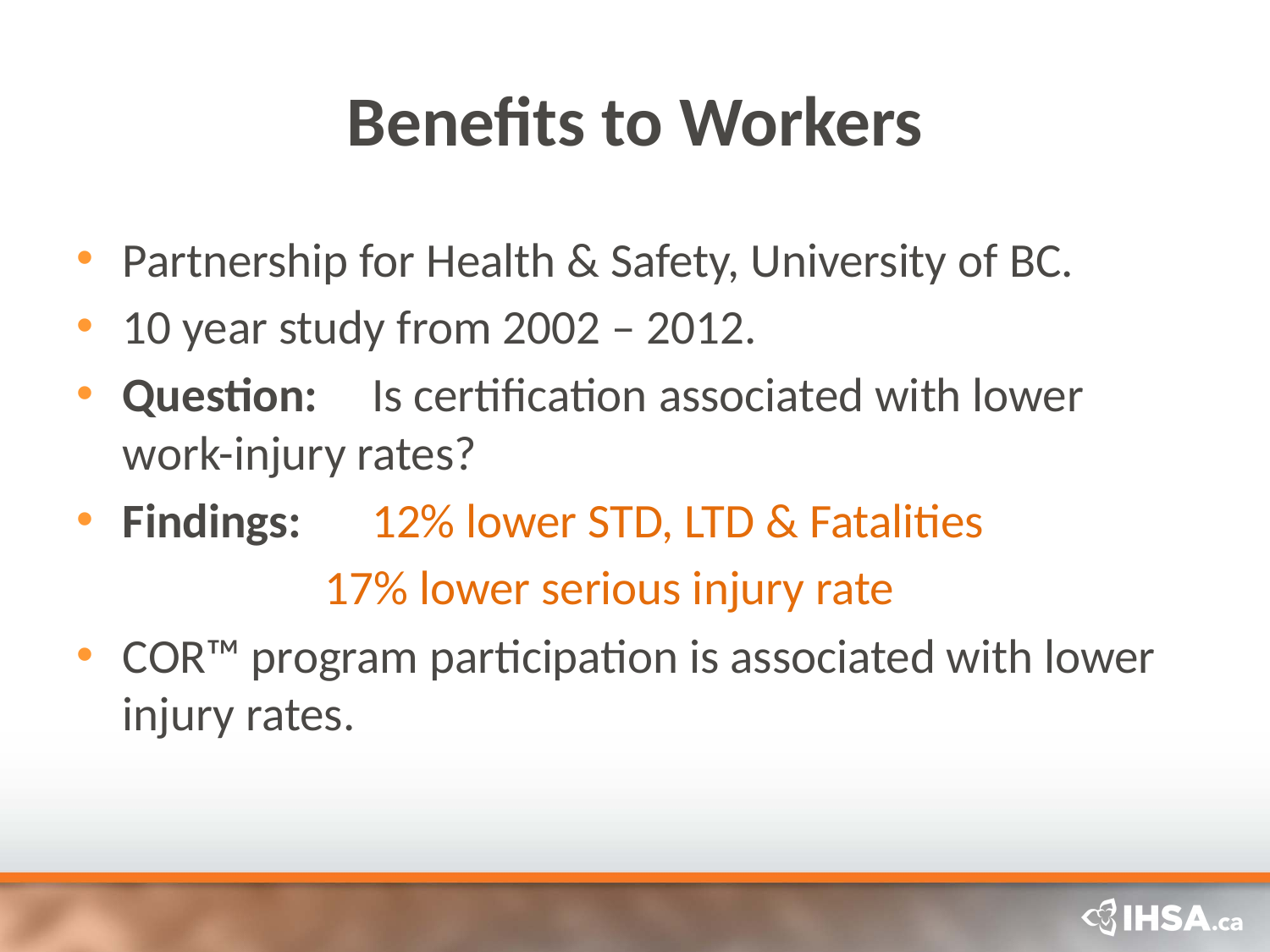

# Benefits to Workers
Partnership for Health & Safety, University of BC.
10 year study from 2002 – 2012.
Question:		Is certification associated with lower 						work-injury rates?
Findings: 		12% lower STD, LTD & Fatalities
	   				17% lower serious injury rate
COR™ program participation is associated with lower injury rates.